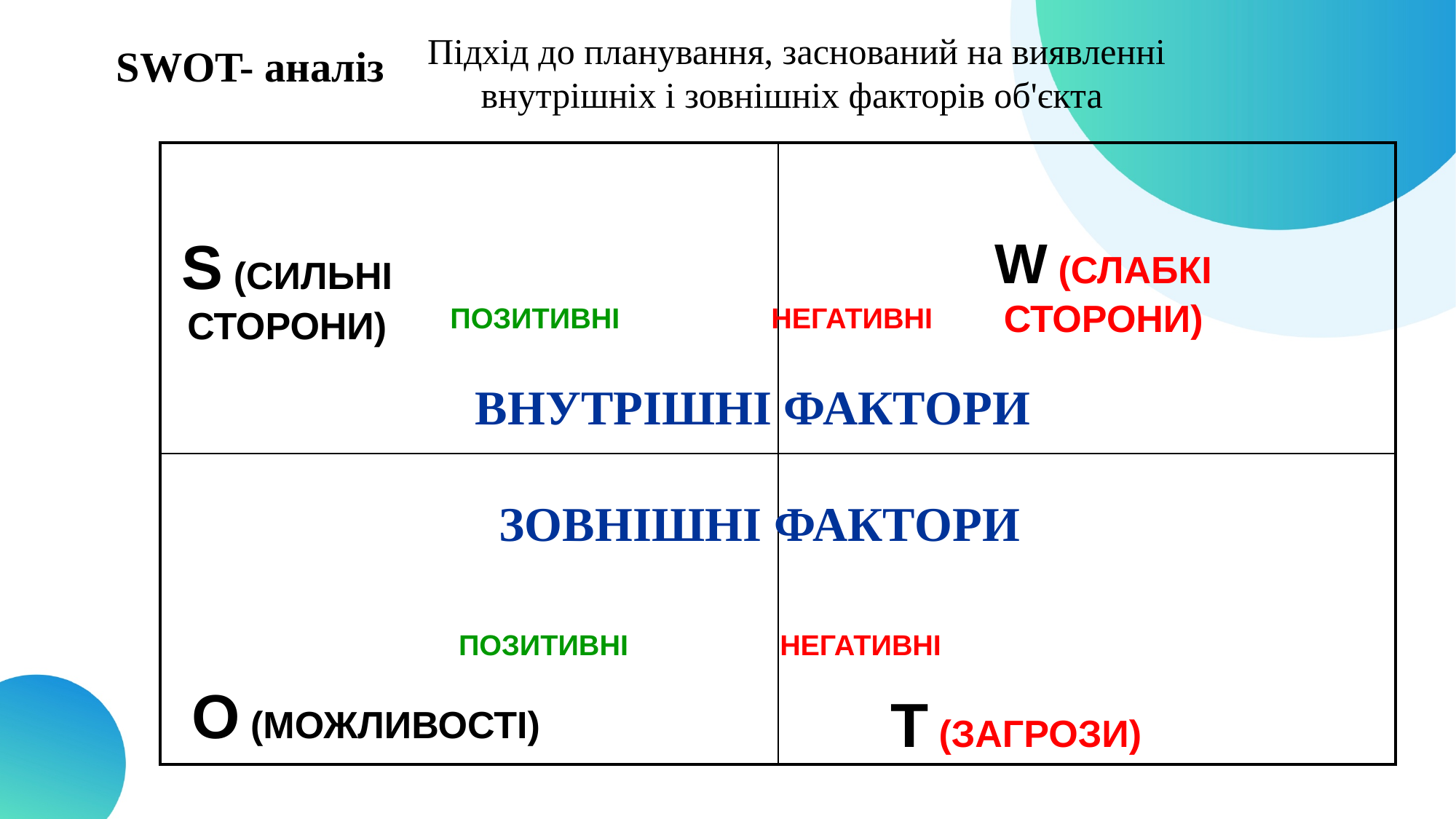

# SWOT- аналіз
Підхід до планування, заснований на виявленні внутрішніх і зовнішніх факторів об'єкта
|  |  |
| --- | --- |
|  |  |
S (СИЛЬНІ СТОРОНИ)
W (СЛАБКІ СТОРОНИ)
ПОЗИТИВНІ
НЕГАТИВНІ
ВНУТРІШНІ ФАКТОРИ
ЗОВНІШНІ ФАКТОРИ
ПОЗИТИВНІ
НЕГАТИВНІ
O (МОЖЛИВОСТІ)
T (ЗАГРОЗИ)